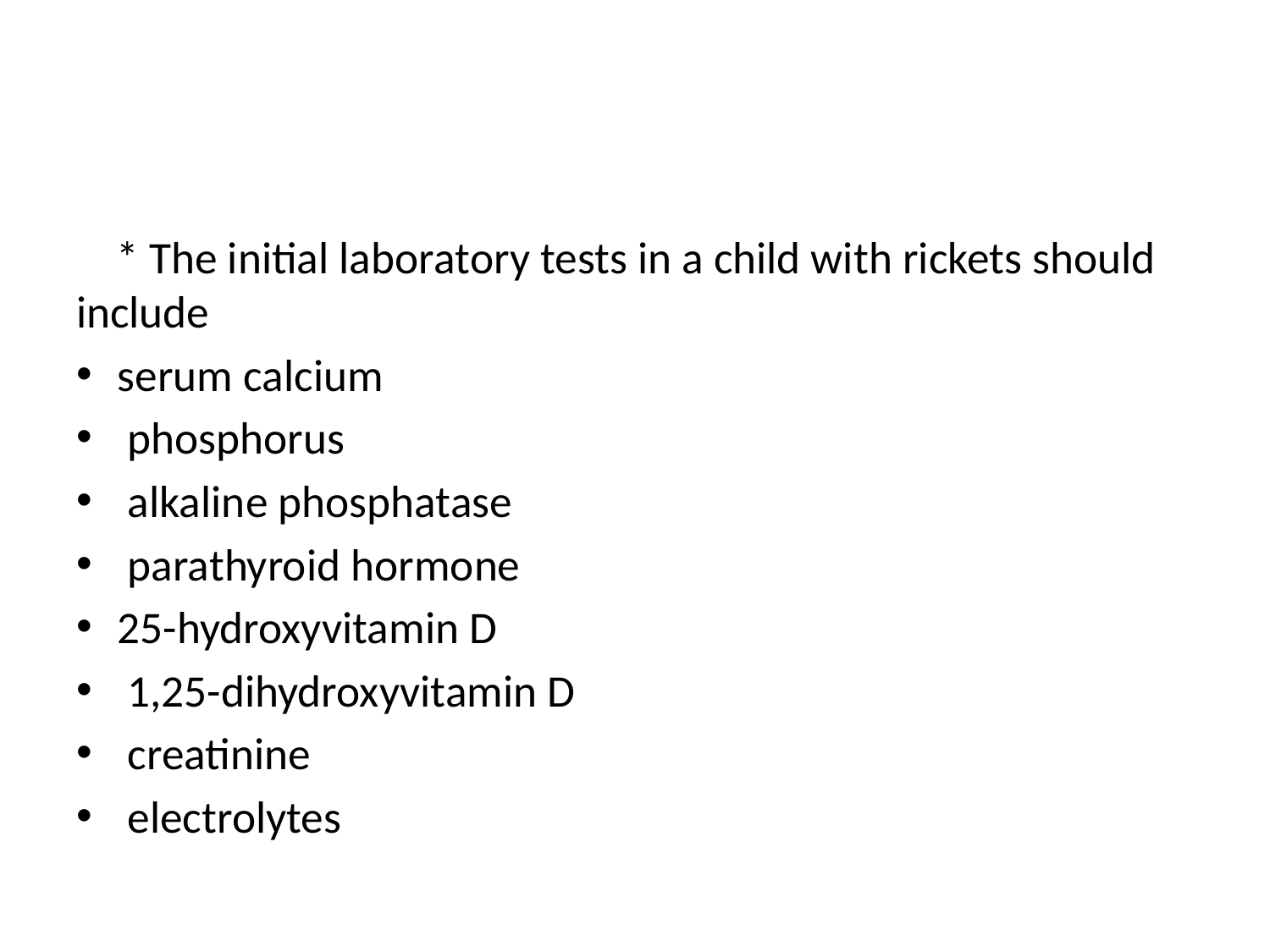

#
    * The initial laboratory tests in a child with rickets should include
serum calcium
 phosphorus
 alkaline phosphatase
 parathyroid hormone
25-hydroxyvitamin D
 1,25-dihydroxyvitamin D
 creatinine
 electrolytes